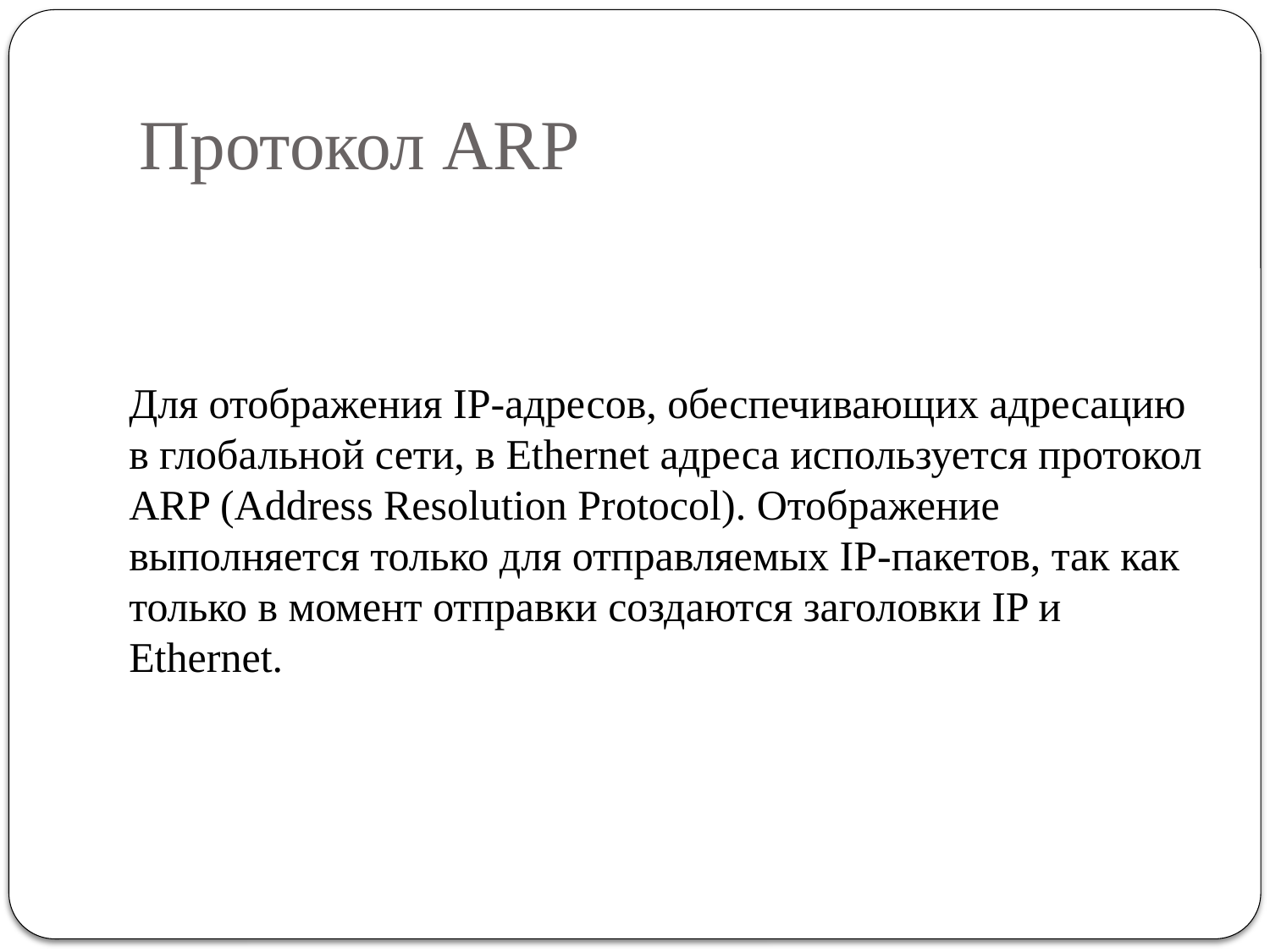

# Протокол ARP
Для отображения IP-адресов, обеспечивающих адресацию в глобальной сети, в Ethernet адреса используется протокол ARP (Address Resolution Protocol). Отображение выполняется только для отправляемых IP-пакетов, так как только в момент отправки создаются заголовки IP и Ethernet.